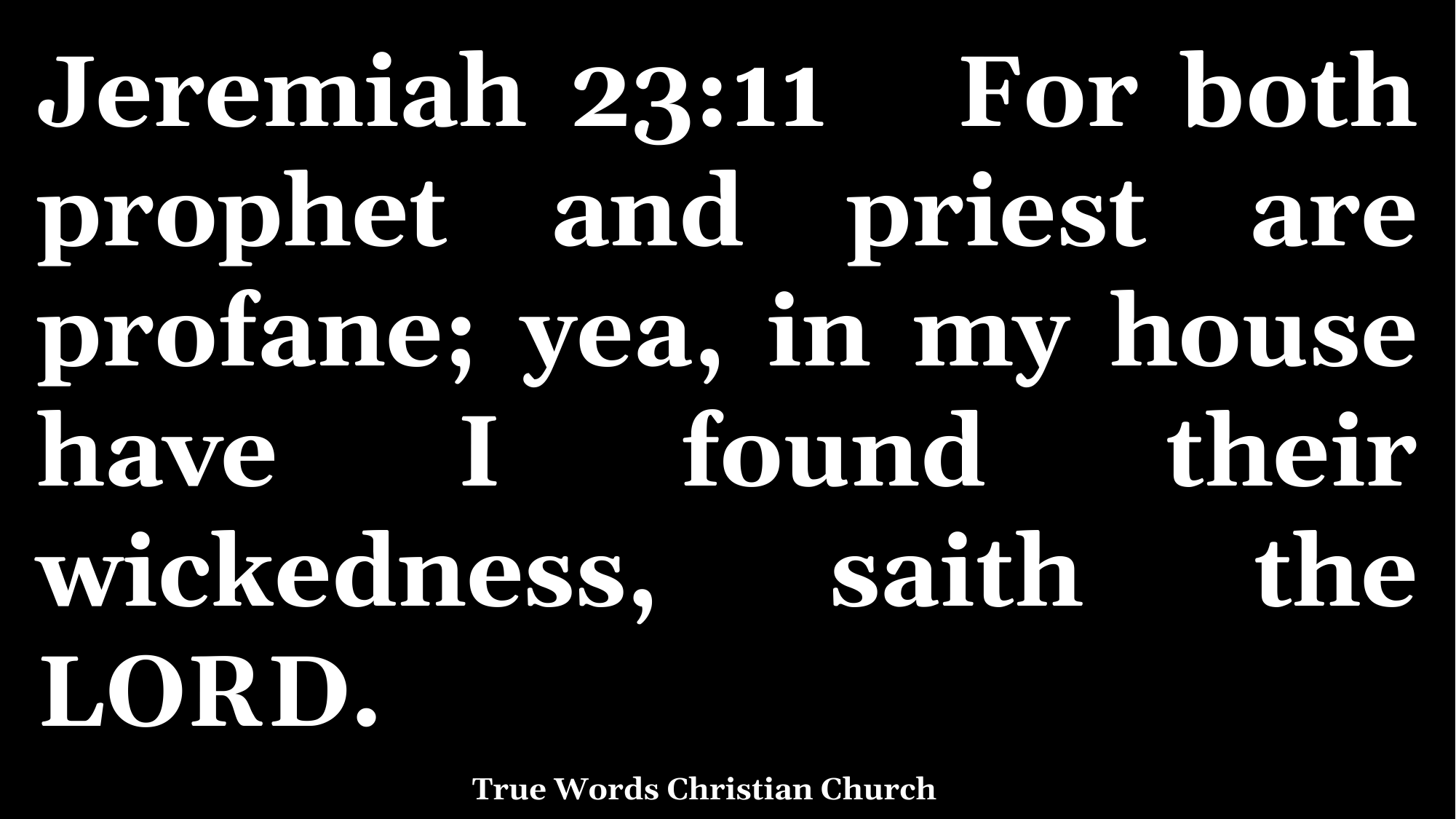

Jeremiah 23:11   For both prophet and priest are profane; yea, in my house have I found their wickedness, saith the LORD.
True Words Christian Church